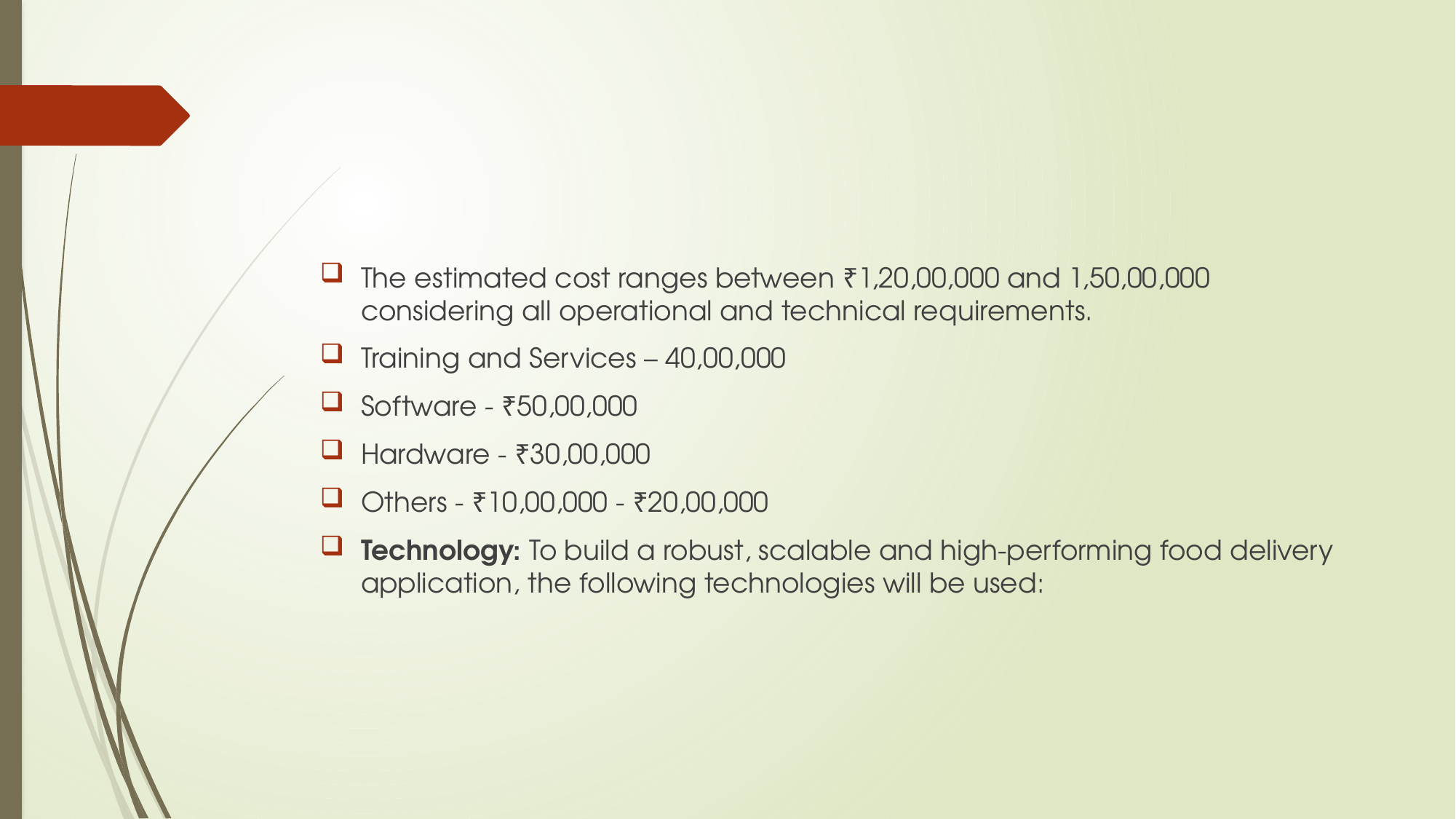

The estimated cost ranges between ₹1,20,00,000 and 1,50,00,000 considering all operational and technical requirements.
Training and Services – 40,00,000
Software - ₹50,00,000
Hardware - ₹30,00,000
Others - ₹10,00,000 - ₹20,00,000
Technology: To build a robust, scalable and high-performing food delivery application, the following technologies will be used: